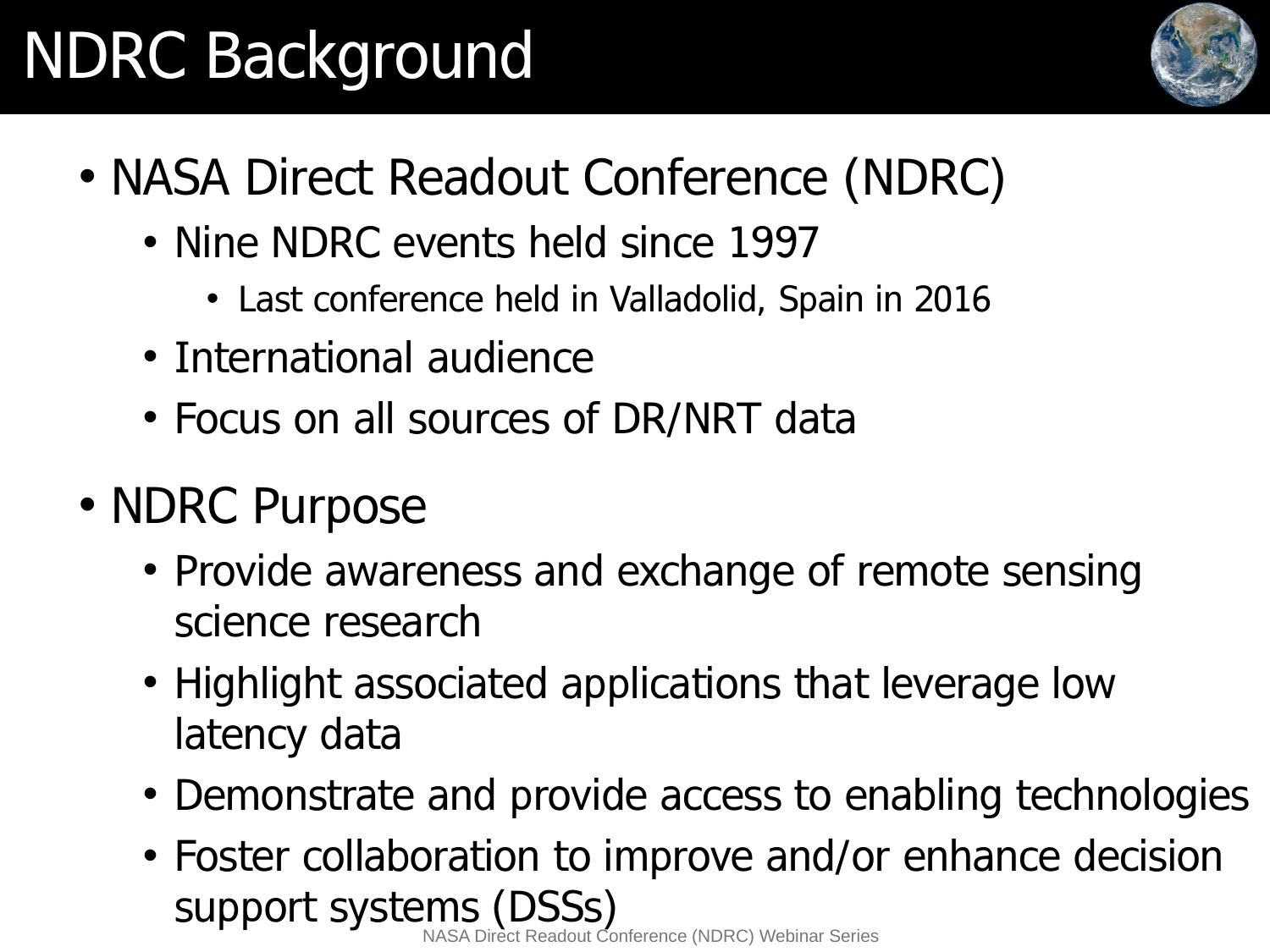

# NDRC Background
NASA Direct Readout Conference (NDRC)
Nine NDRC events held since 1997
Last conference held in Valladolid, Spain in 2016
International audience
Focus on all sources of DR/NRT data
NDRC Purpose
Provide awareness and exchange of remote sensing science research
Highlight associated applications that leverage low latency data
Demonstrate and provide access to enabling technologies
Foster collaboration to improve and/or enhance decision support systems (DSSs)
NASA Direct Readout Conference (NDRC) Webinar Series